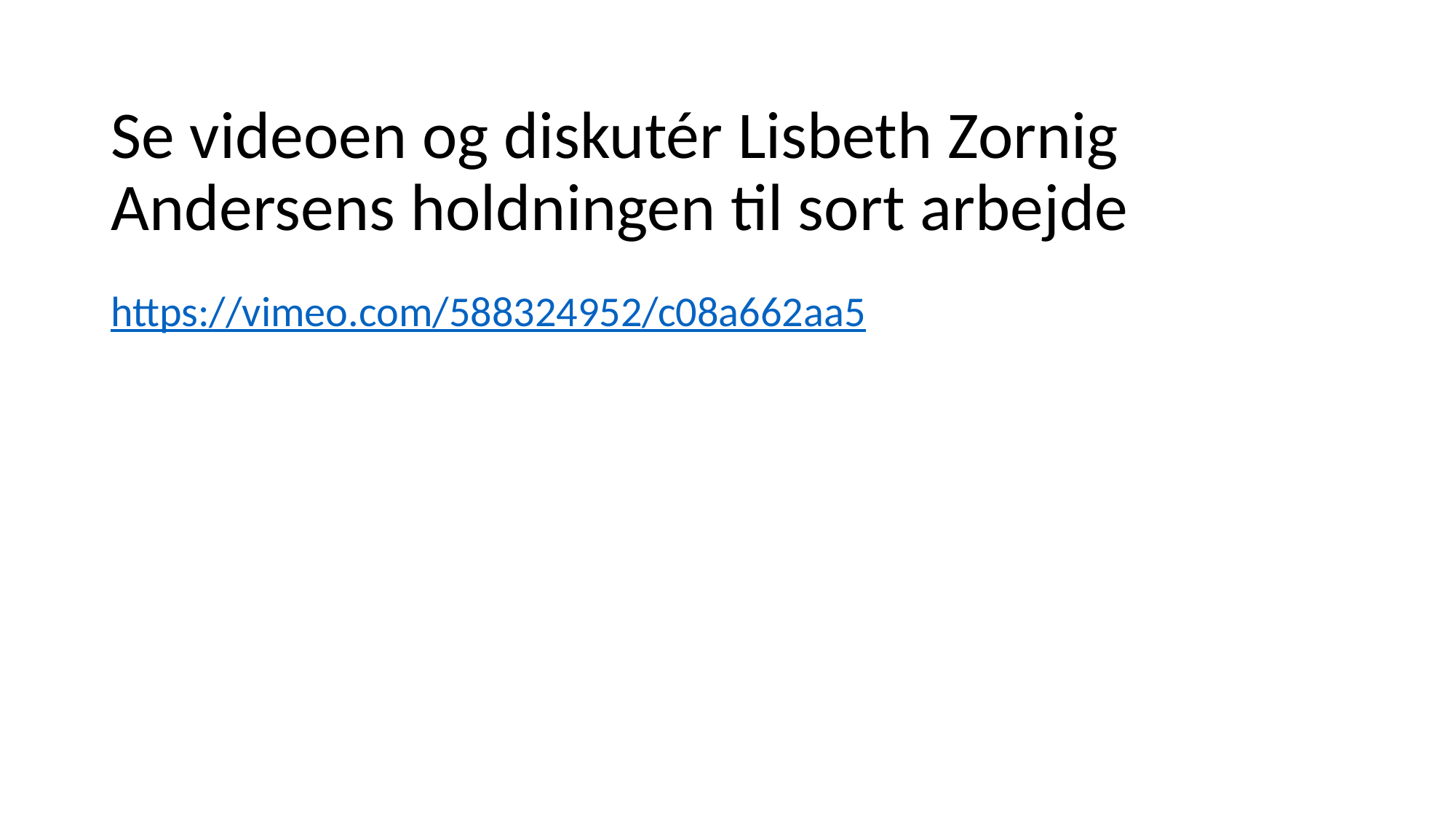

# Se videoen og diskutér Lisbeth Zornig Andersens holdningen til sort arbejde

https://vimeo.com/588324952/c08a662aa5